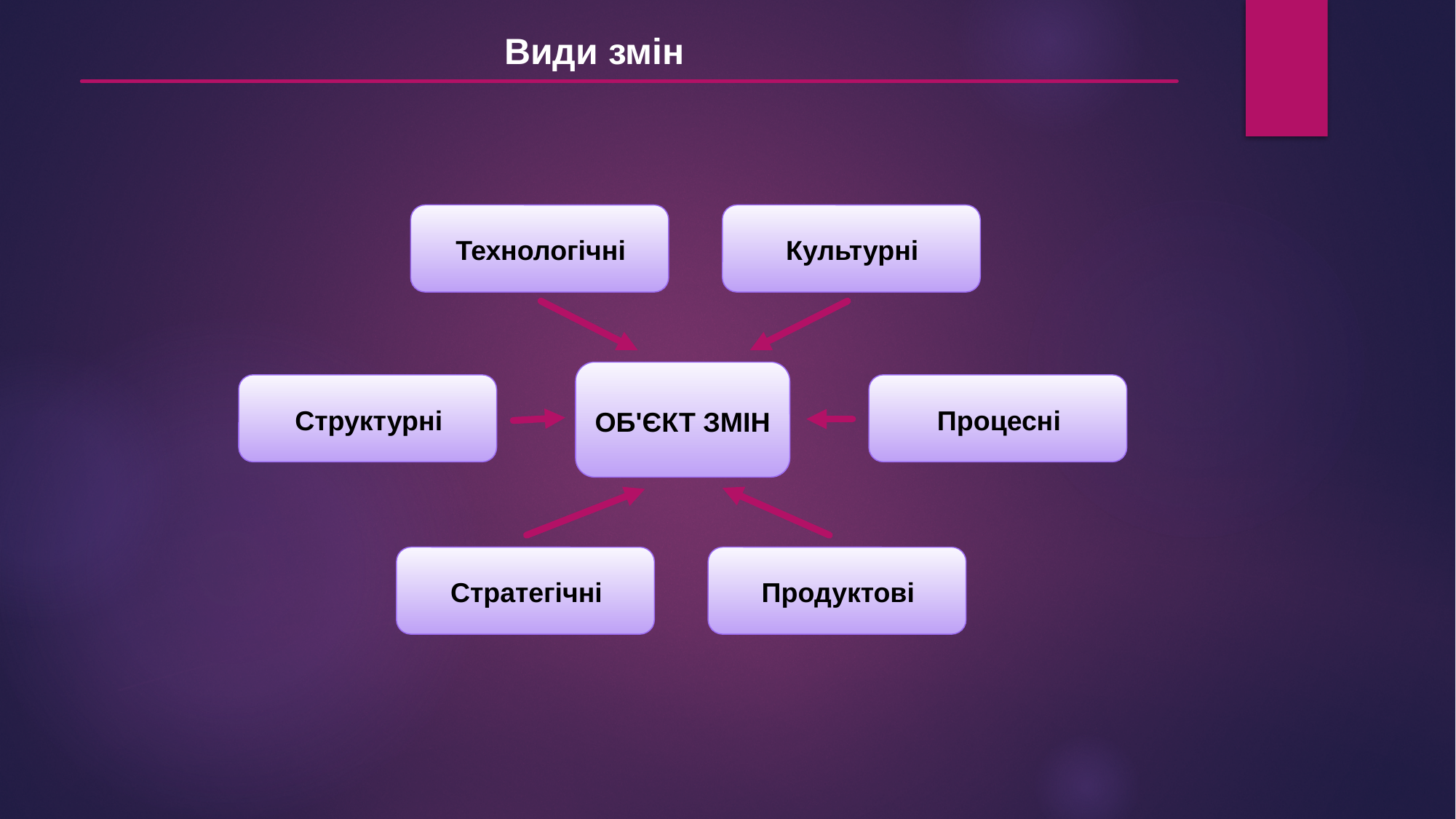

Види змін

Технологічні
Культурні

Структурні
Процесні
ОБ'ЄКТ ЗМІН

Стратегічні
Продуктові